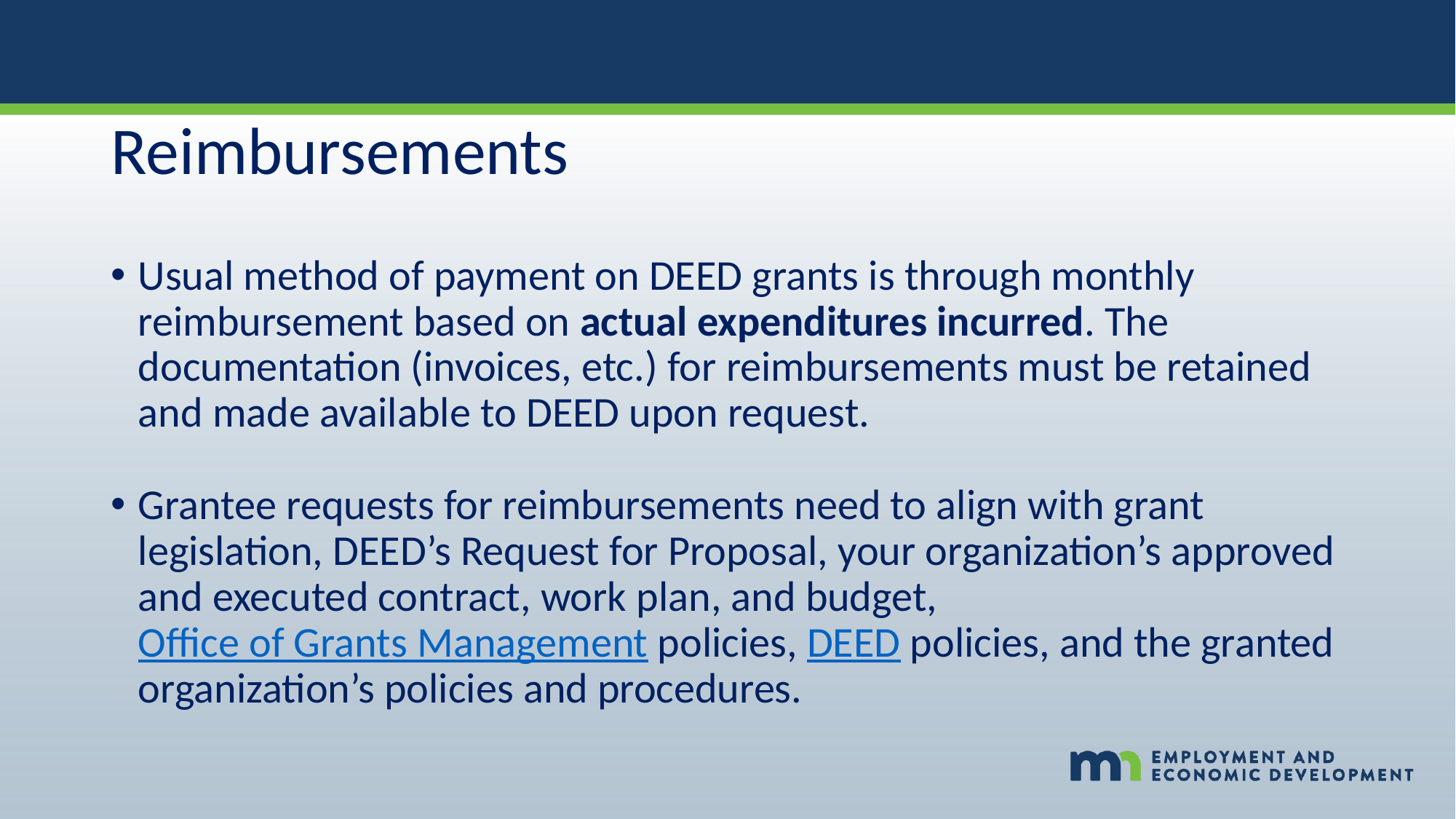

# Reimbursements
Usual method of payment on DEED grants is through monthly reimbursement based on actual expenditures incurred. The documentation (invoices, etc.) for reimbursements must be retained and made available to DEED upon request.

Grantee requests for reimbursements need to align with grant legislation, DEED’s Request for Proposal, your organization’s approved and executed contract, work plan, and budget, Office of Grants Management policies, DEED policies, and the granted organization’s policies and procedures.